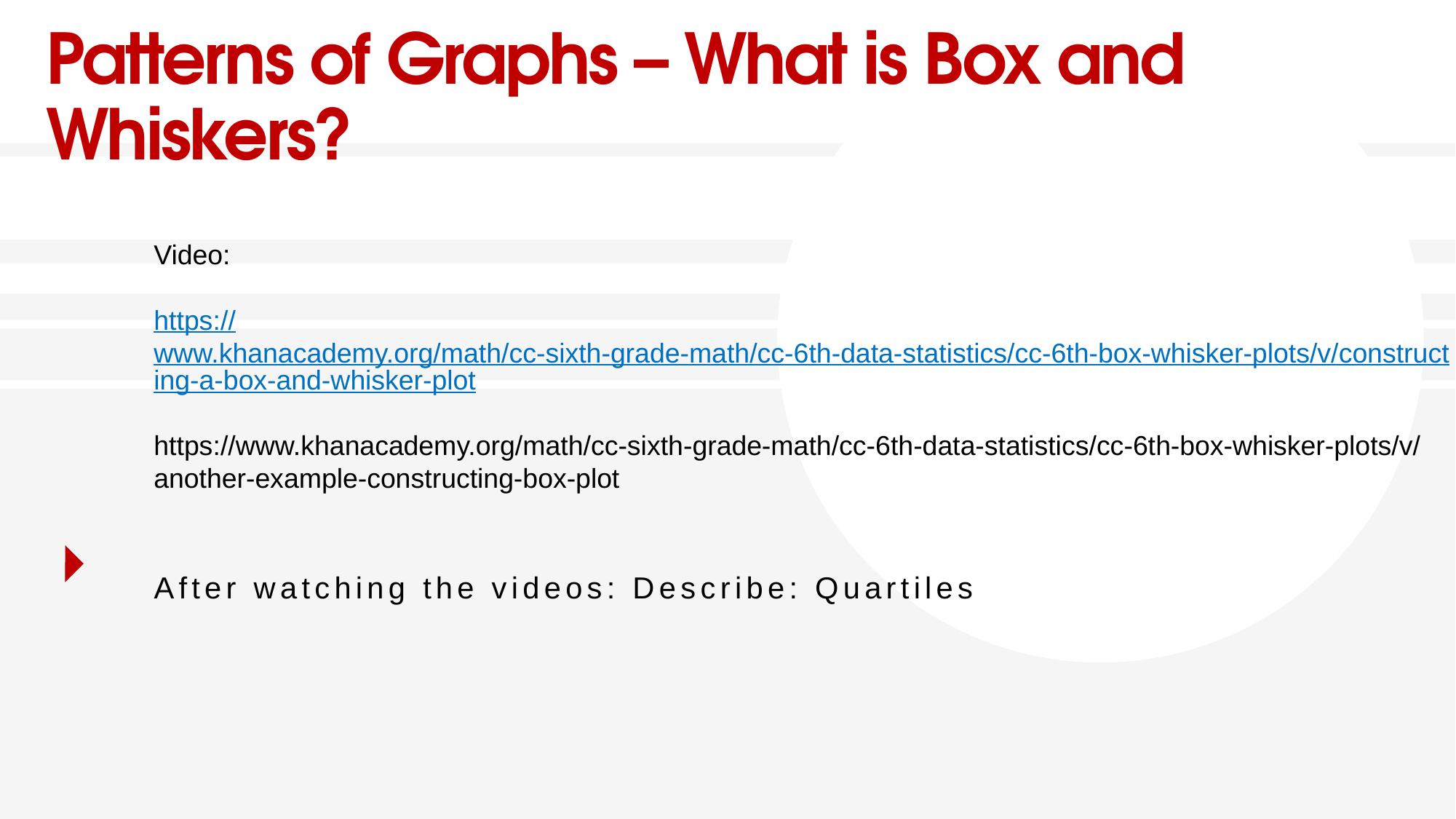

# Patterns of Graphs – What is Box and Whiskers?
Video:

https://www.khanacademy.org/math/cc-sixth-grade-math/cc-6th-data-statistics/cc-6th-box-whisker-plots/v/constructing-a-box-and-whisker-plot

https://www.khanacademy.org/math/cc-sixth-grade-math/cc-6th-data-statistics/cc-6th-box-whisker-plots/v/another-example-constructing-box-plot

After watching the videos: Describe: Quartiles